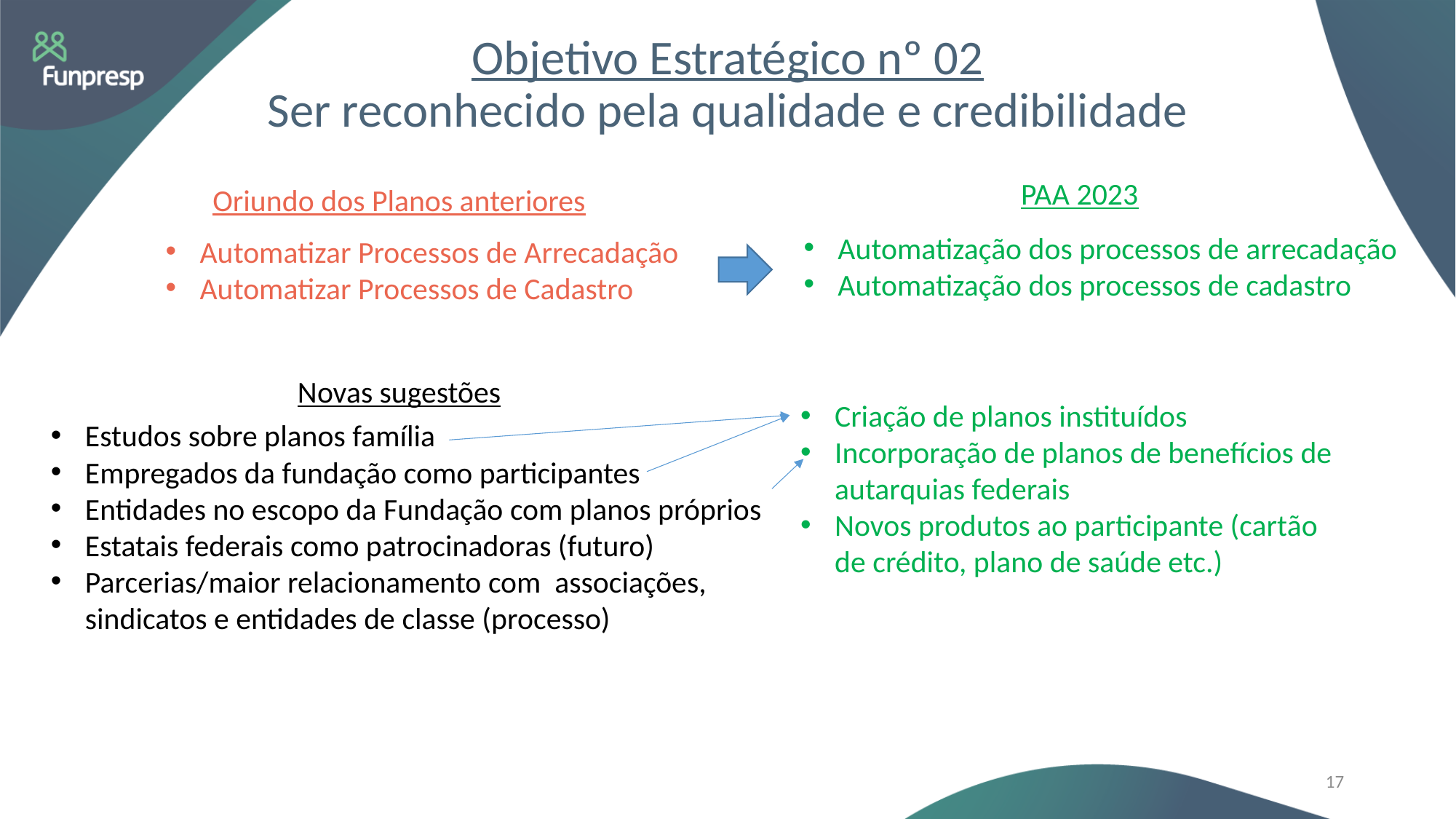

Objetivo Estratégico nº 02
Ser reconhecido pela qualidade e credibilidade
PAA 2023
Oriundo dos Planos anteriores
Automatização dos processos de arrecadação
Automatização dos processos de cadastro
Automatizar Processos de Arrecadação
Automatizar Processos de Cadastro

Novas sugestões
Criação de planos instituídos
Incorporação de planos de benefícios de autarquias federais
Novos produtos ao participante (cartão de crédito, plano de saúde etc.)
Estudos sobre planos família
Empregados da fundação como participantes
Entidades no escopo da Fundação com planos próprios
Estatais federais como patrocinadoras (futuro)
Parcerias/maior relacionamento com  associações, sindicatos e entidades de classe (processo)

17